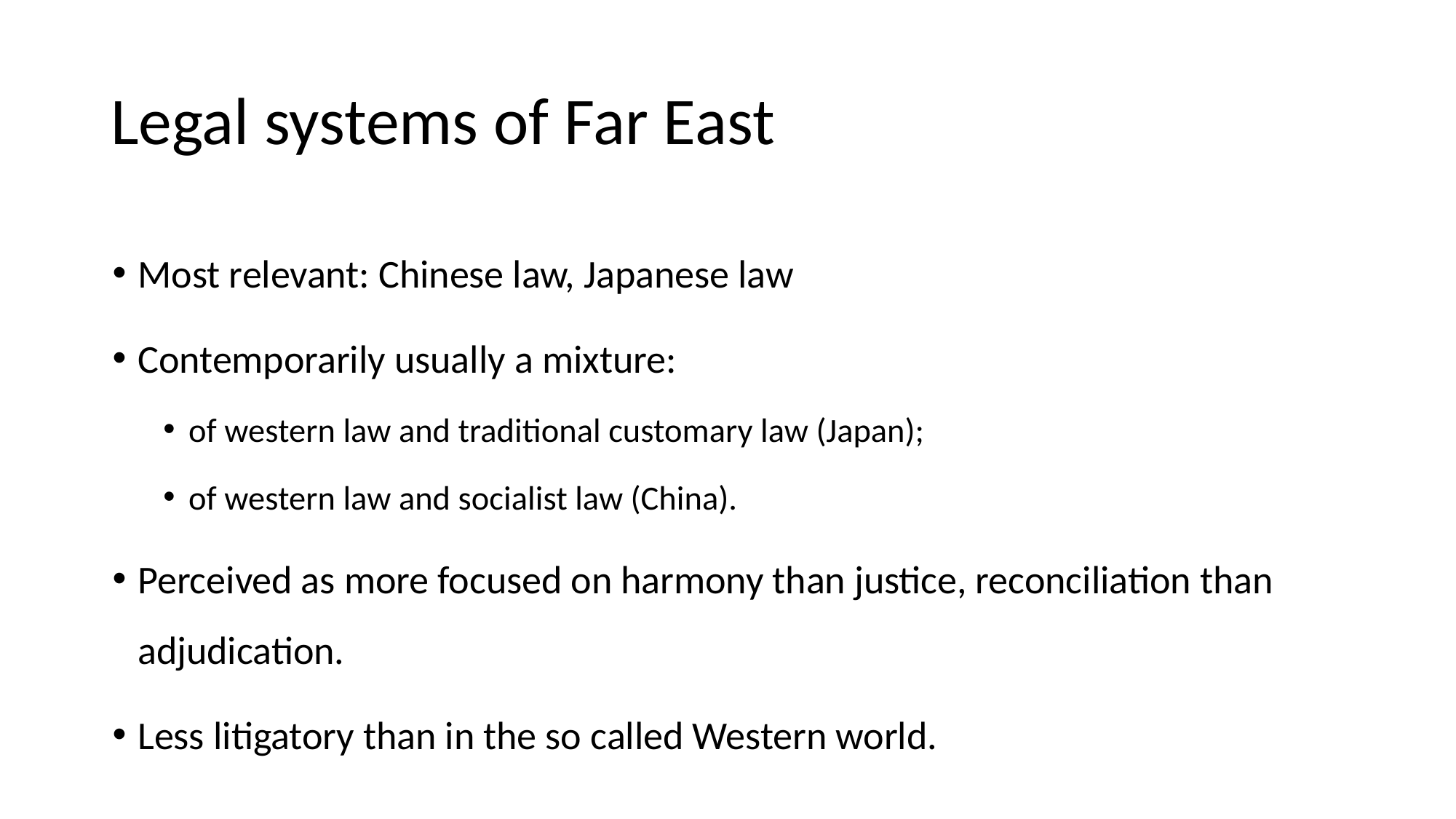

# Legal systems of Far East
Most relevant: Chinese law, Japanese law
Contemporarily usually a mixture:
of western law and traditional customary law (Japan);
of western law and socialist law (China).
Perceived as more focused on harmony than justice, reconciliation than adjudication.
Less litigatory than in the so called Western world.